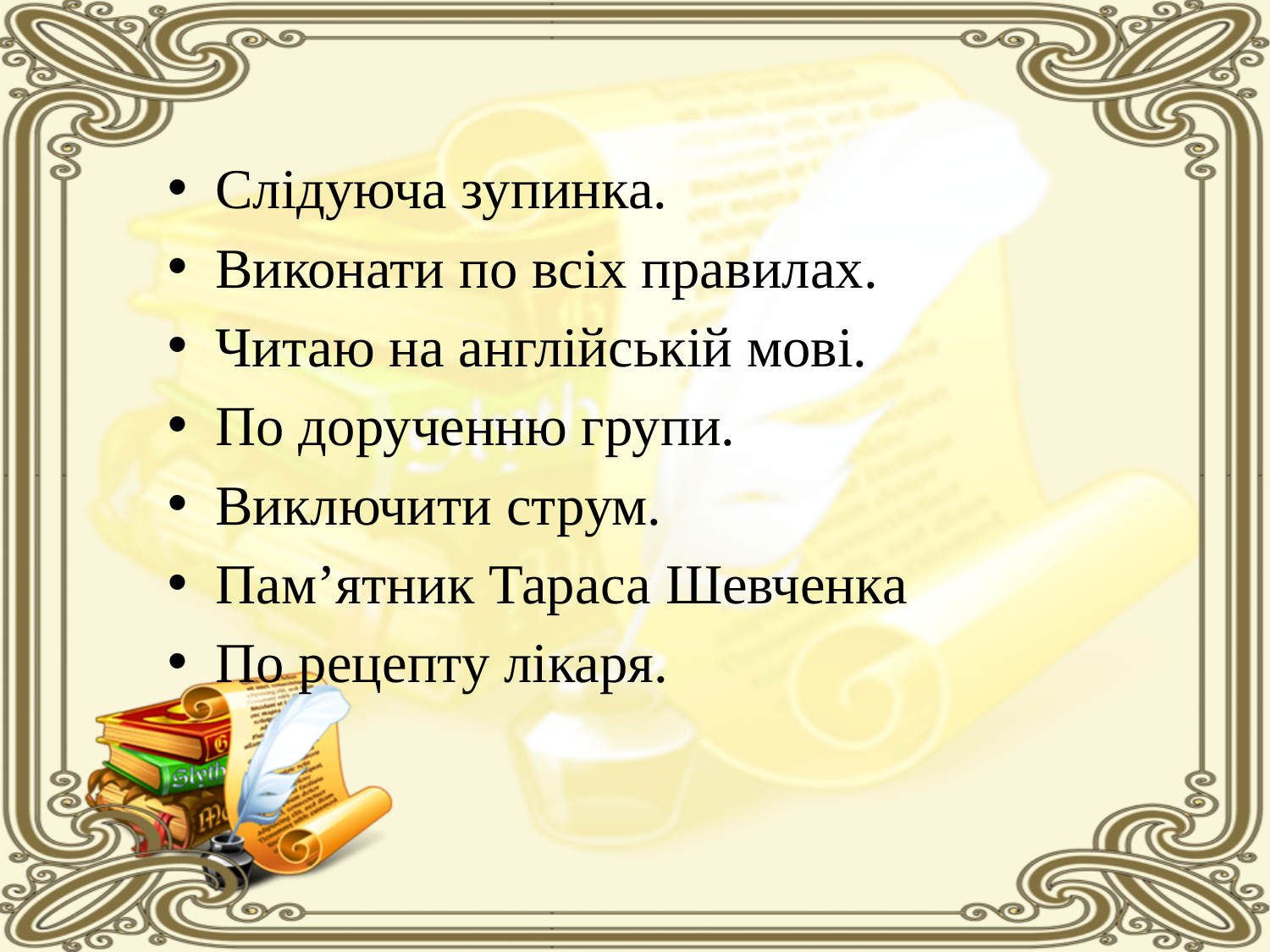

Слідуюча зупинка.
Виконати по всіх правилах.
Читаю на англійській мові.
По дорученню групи.
Виключити струм.
Пам’ятник Тараса Шевченка
По рецепту лікаря.